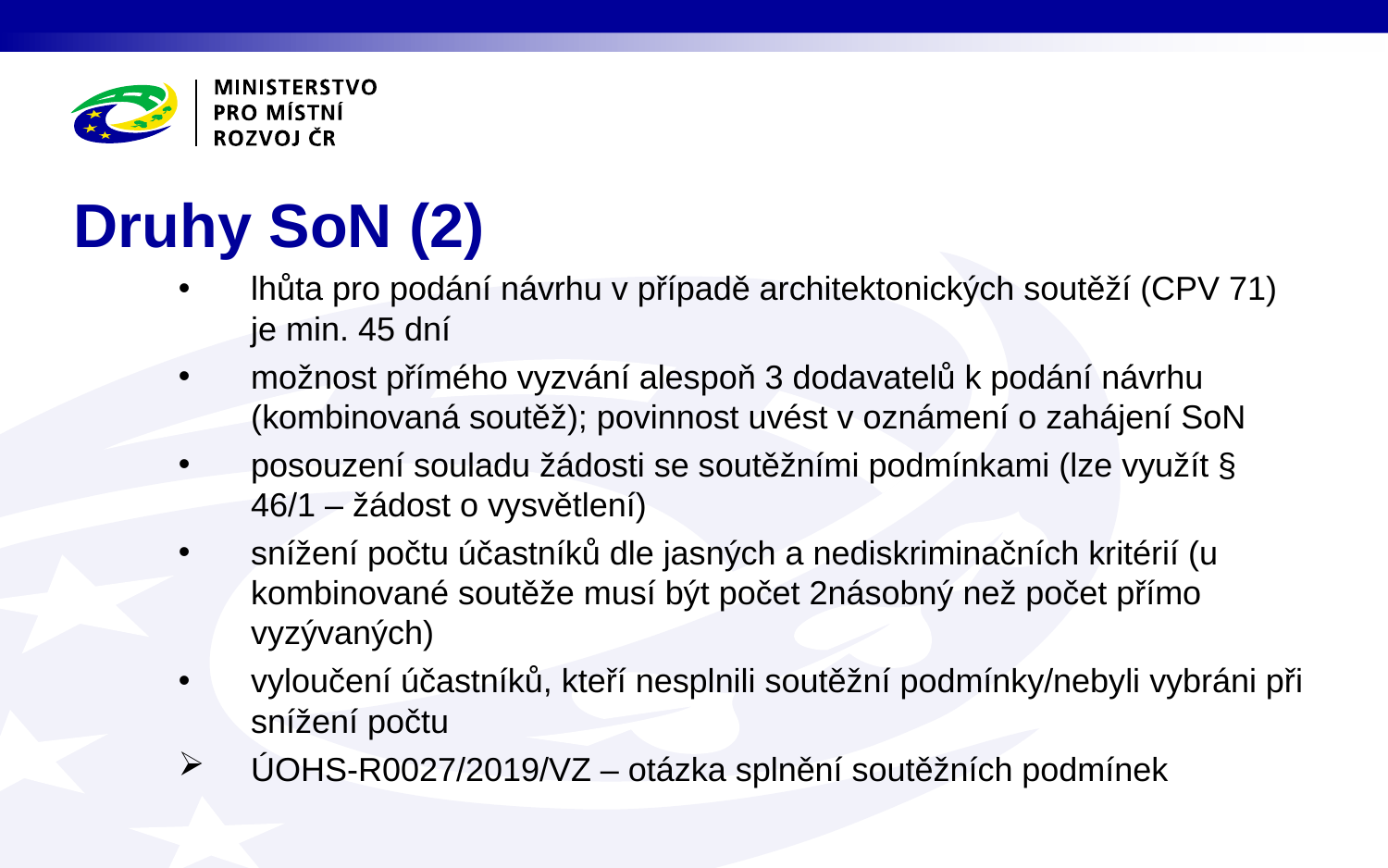

# Druhy SoN (2)
lhůta pro podání návrhu v případě architektonických soutěží (CPV 71) je min. 45 dní
možnost přímého vyzvání alespoň 3 dodavatelů k podání návrhu (kombinovaná soutěž); povinnost uvést v oznámení o zahájení SoN
posouzení souladu žádosti se soutěžními podmínkami (lze využít § 46/1 – žádost o vysvětlení)
snížení počtu účastníků dle jasných a nediskriminačních kritérií (u kombinované soutěže musí být počet 2násobný než počet přímo vyzývaných)
vyloučení účastníků, kteří nesplnili soutěžní podmínky/nebyli vybráni při snížení počtu
ÚOHS-R0027/2019/VZ – otázka splnění soutěžních podmínek